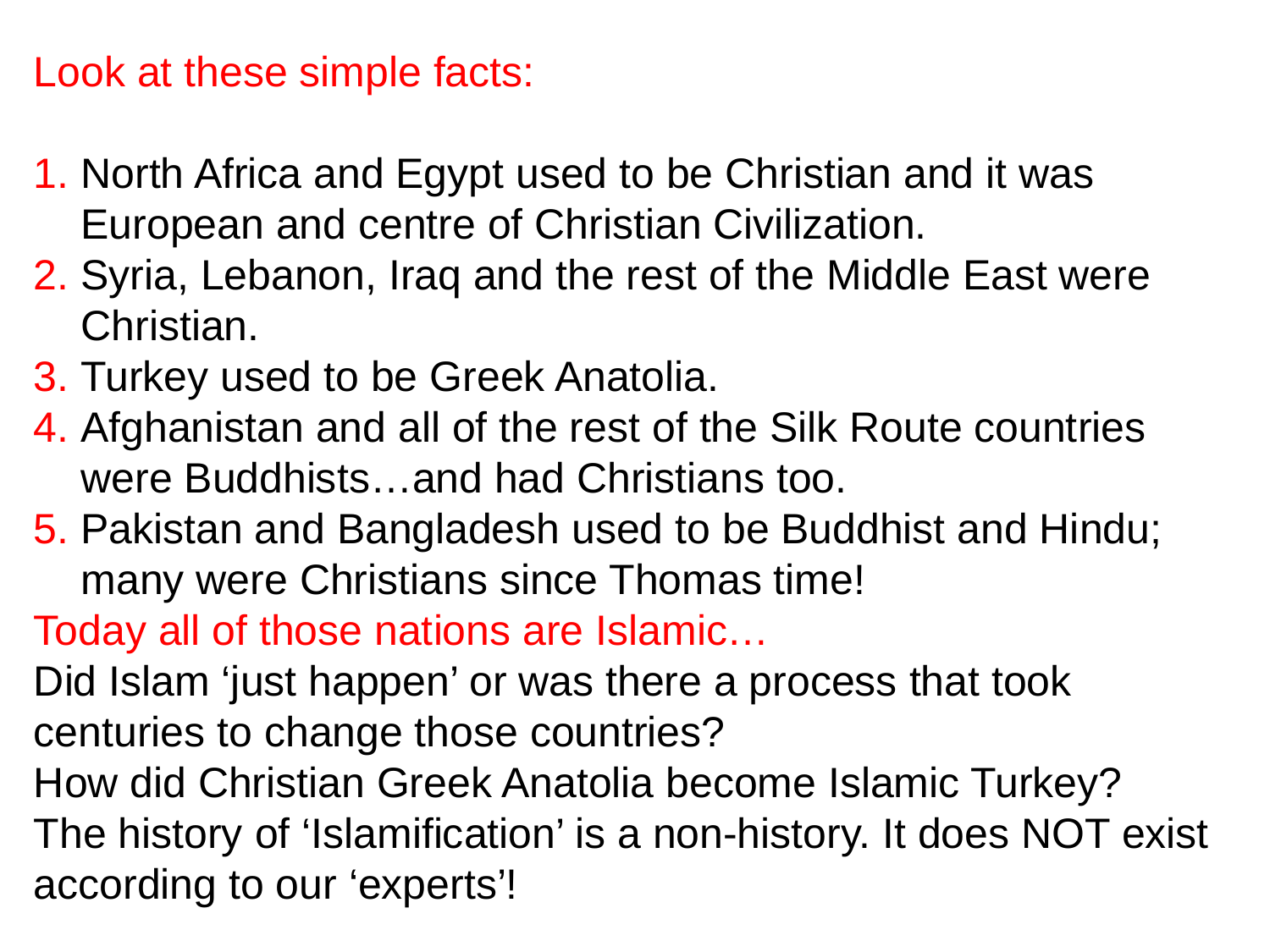

# Look at these simple facts: 1. North Africa and Egypt used to be Christian and it was European and centre of Christian Civilization. 2. Syria, Lebanon, Iraq and the rest of the Middle East were Christian. 3. Turkey used to be Greek Anatolia. 4. Afghanistan and all of the rest of the Silk Route countries were Buddhists…and had Christians too. 5. Pakistan and Bangladesh used to be Buddhist and Hindu; many were Christians since Thomas time! Today all of those nations are Islamic… Did Islam ‘just happen’ or was there a process that took centuries to change those countries? How did Christian Greek Anatolia become Islamic Turkey? The history of ‘Islamification’ is a non-history. It does NOT exist according to our ‘experts’!